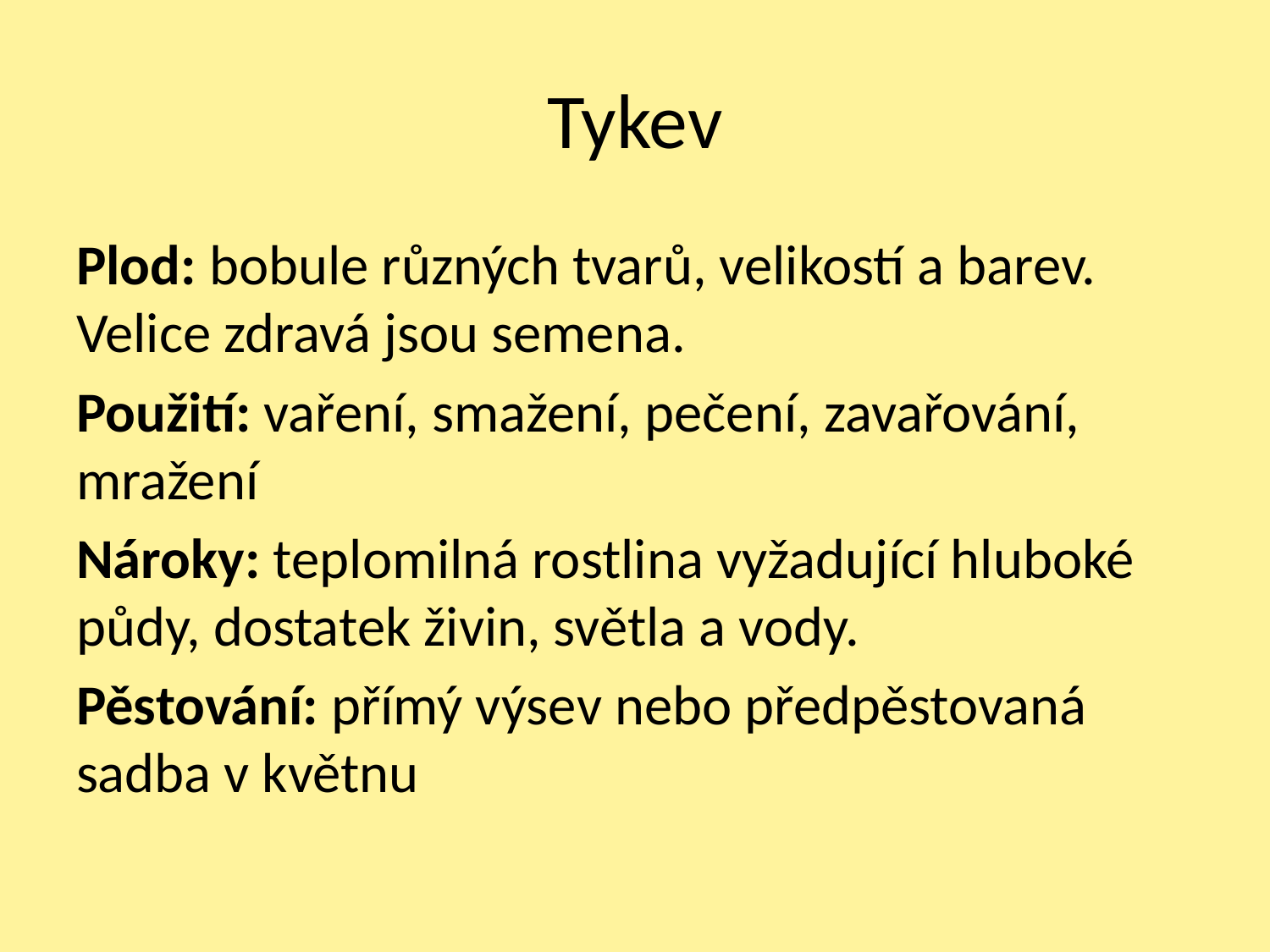

# Tykev
Plod: bobule různých tvarů, velikostí a barev. Velice zdravá jsou semena.
Použití: vaření, smažení, pečení, zavařování, mražení
Nároky: teplomilná rostlina vyžadující hluboké půdy, dostatek živin, světla a vody.
Pěstování: přímý výsev nebo předpěstovaná sadba v květnu